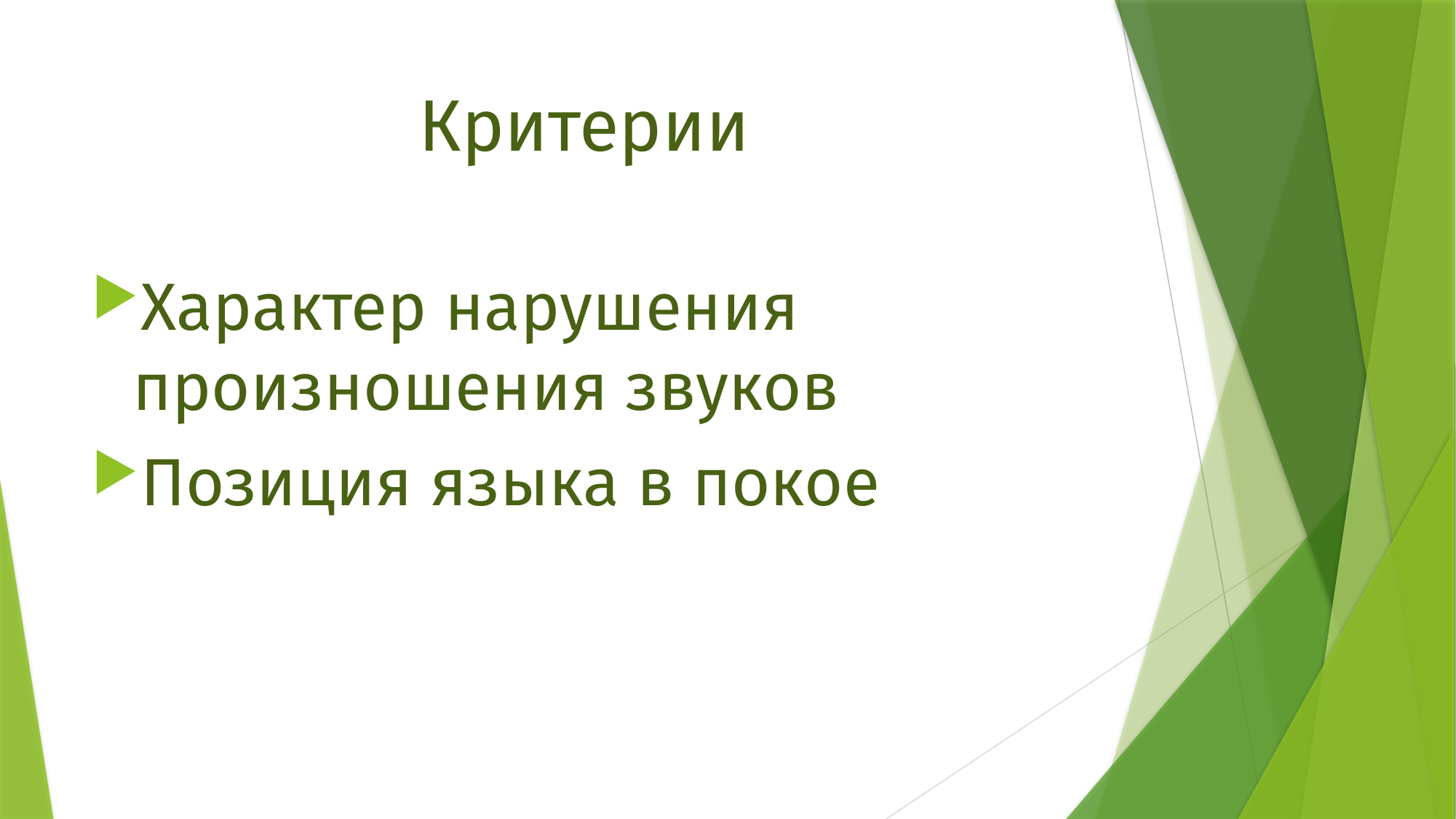

# Критерии
Характер нарушения произношения звуков
Позиция языка в покое